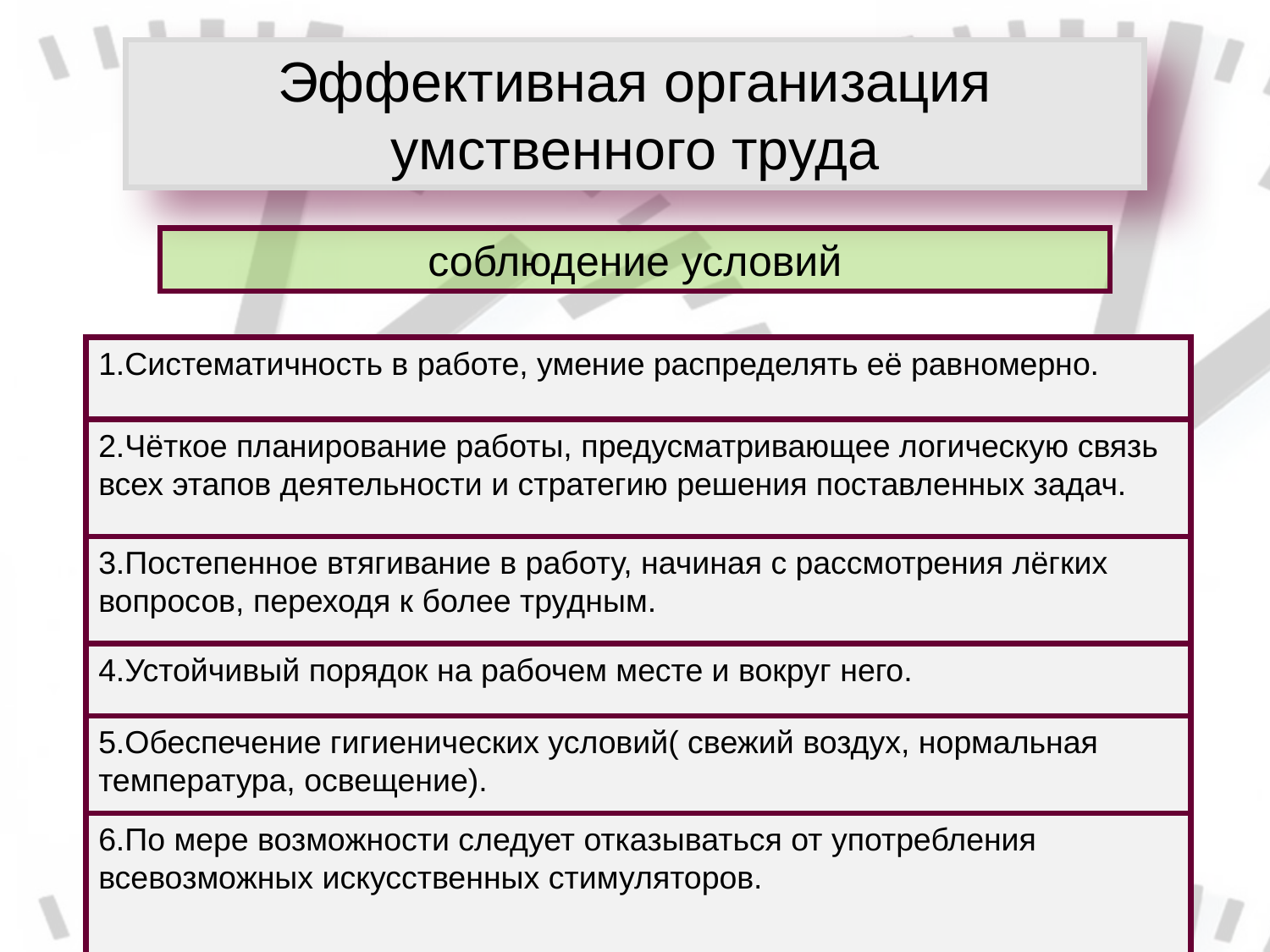

Эффективная организация умственного труда
соблюдение условий
1.Систематичность в работе, умение распределять её равномерно.

2.Чёткое планирование работы, предусматривающее логическую связь всех этапов деятельности и стратегию решения поставленных задач.

3.Постепенное втягивание в работу, начиная с рассмотрения лёгких вопросов, переходя к более трудным.

4.Устойчивый порядок на рабочем месте и вокруг него.

5.Обеспечение гигиенических условий( свежий воздух, нормальная температура, освещение).

6.По мере возможности следует отказываться от употребления всевозможных искусственных стимуляторов.